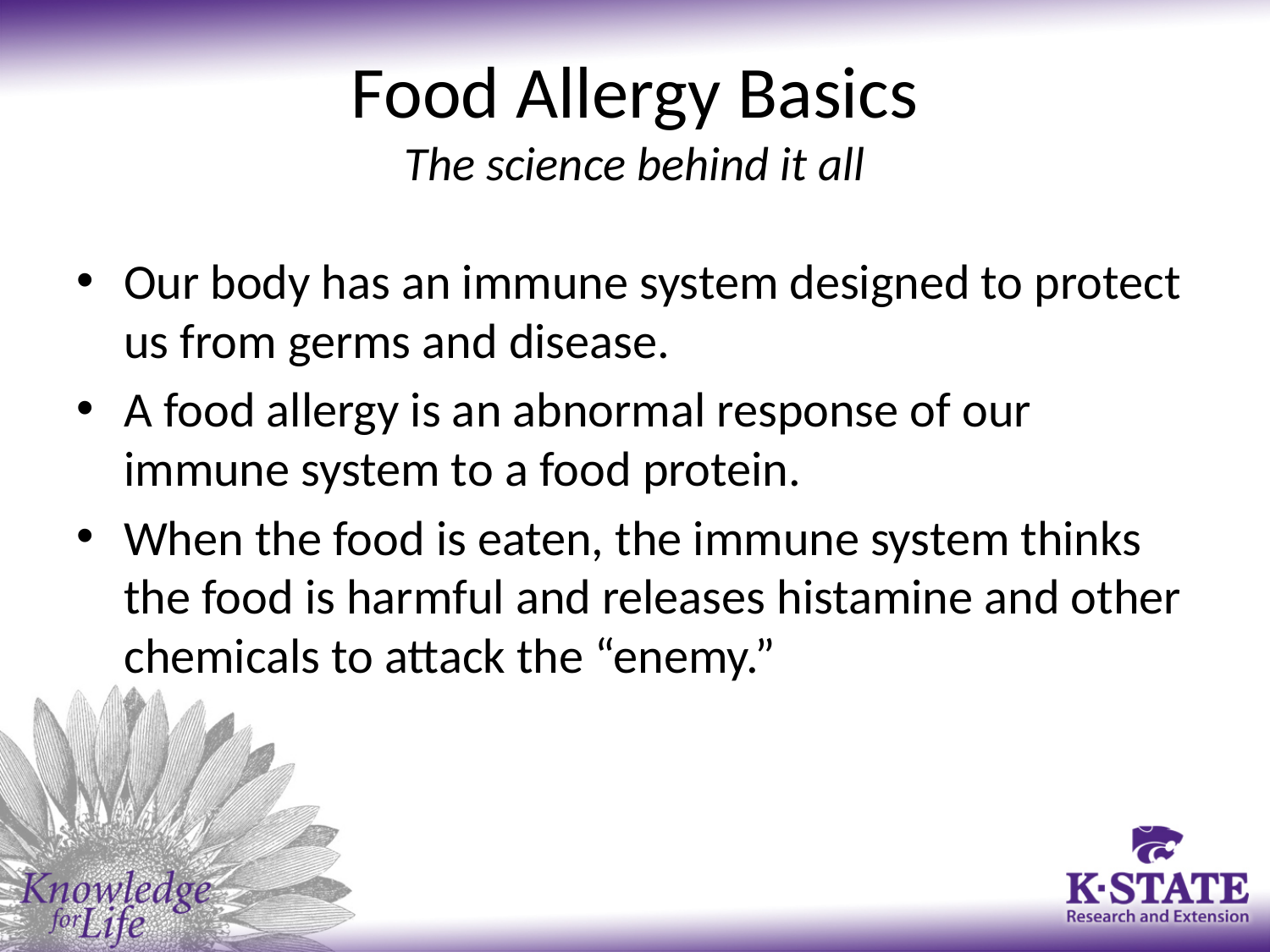

# Food Allergy Basics The science behind it all
Our body has an immune system designed to protect us from germs and disease.
A food allergy is an abnormal response of our immune system to a food protein.
When the food is eaten, the immune system thinks the food is harmful and releases histamine and other chemicals to attack the “enemy.”